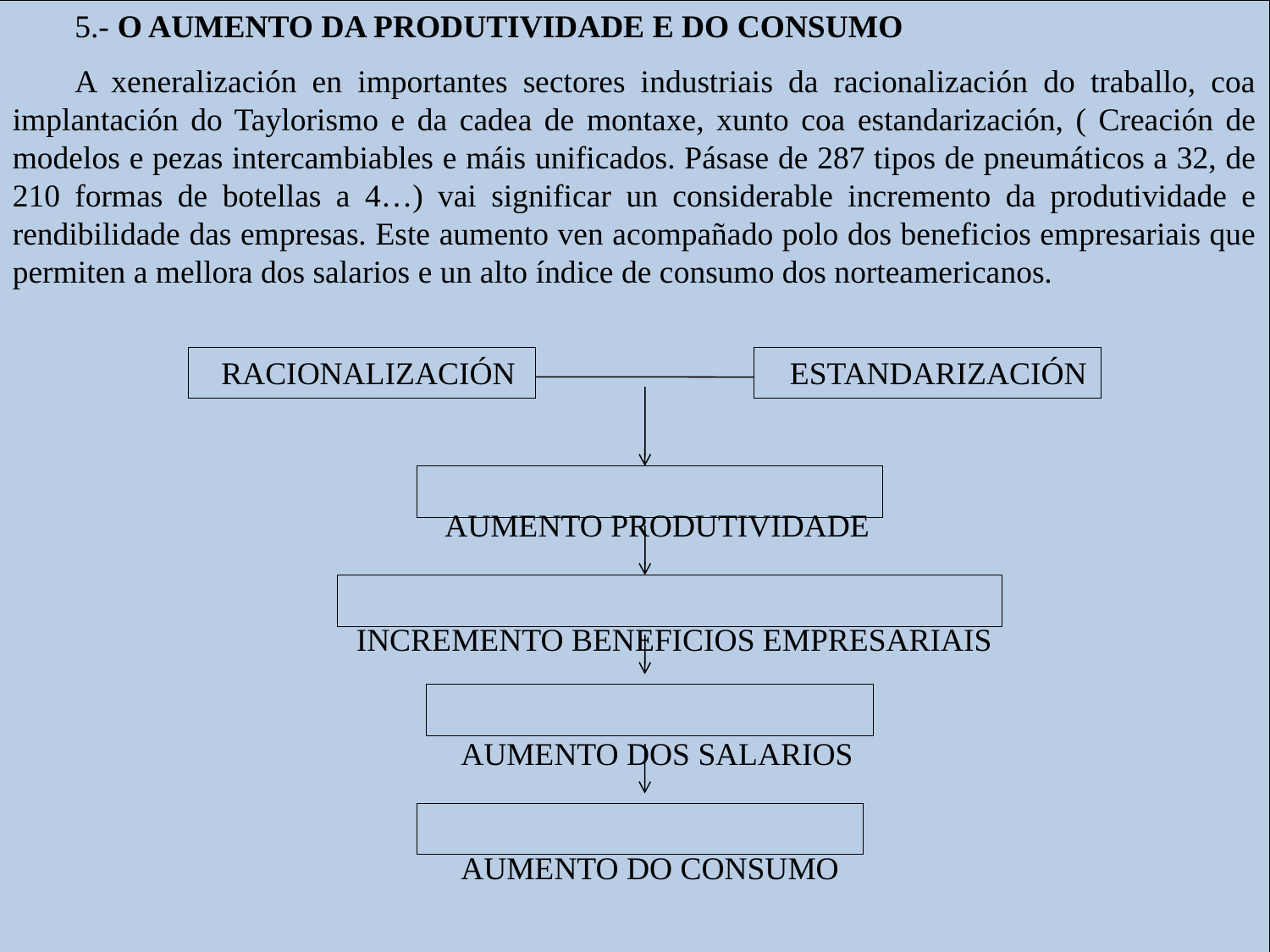

5.- O AUMENTO DA PRODUTIVIDADE E DO CONSUMO

A xeneralización en importantes sectores industriais da racionalización do traballo, coa implantación do Taylorismo e da cadea de montaxe, xunto coa estandarización, ( Creación de modelos e pezas intercambiables e máis unificados. Pásase de 287 tipos de pneumáticos a 32, de 210 formas de botellas a 4…) vai significar un considerable incremento da produtividade e rendibilidade das empresas. Este aumento ven acompañado polo dos beneficios empresariais que permiten a mellora dos salarios e un alto índice de consumo dos norteamericanos.

                  RACIONALIZACIÓN                                  ESTANDARIZACIÓN

                                              AUMENTO PRODUTIVIDADE

                                   INCREMENTO BENEFICIOS EMPRESARIAIS

                                                AUMENTO DOS SALARIOS

                                                AUMENTO DO CONSUMO